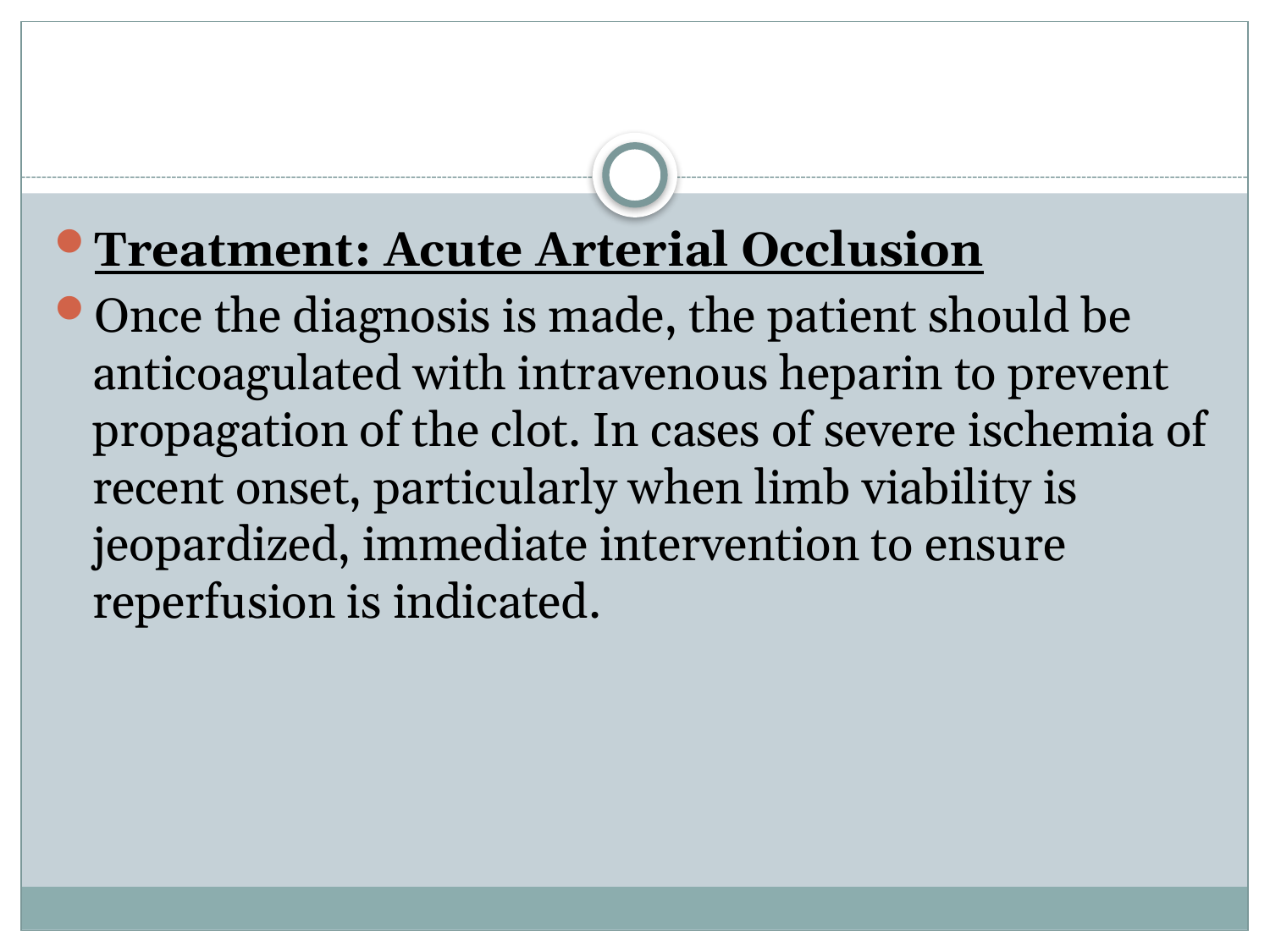

#
Treatment: Acute Arterial Occlusion
Once the diagnosis is made, the patient should be anticoagulated with intravenous heparin to prevent propagation of the clot. In cases of severe ischemia of recent onset, particularly when limb viability is jeopardized, immediate intervention to ensure reperfusion is indicated.